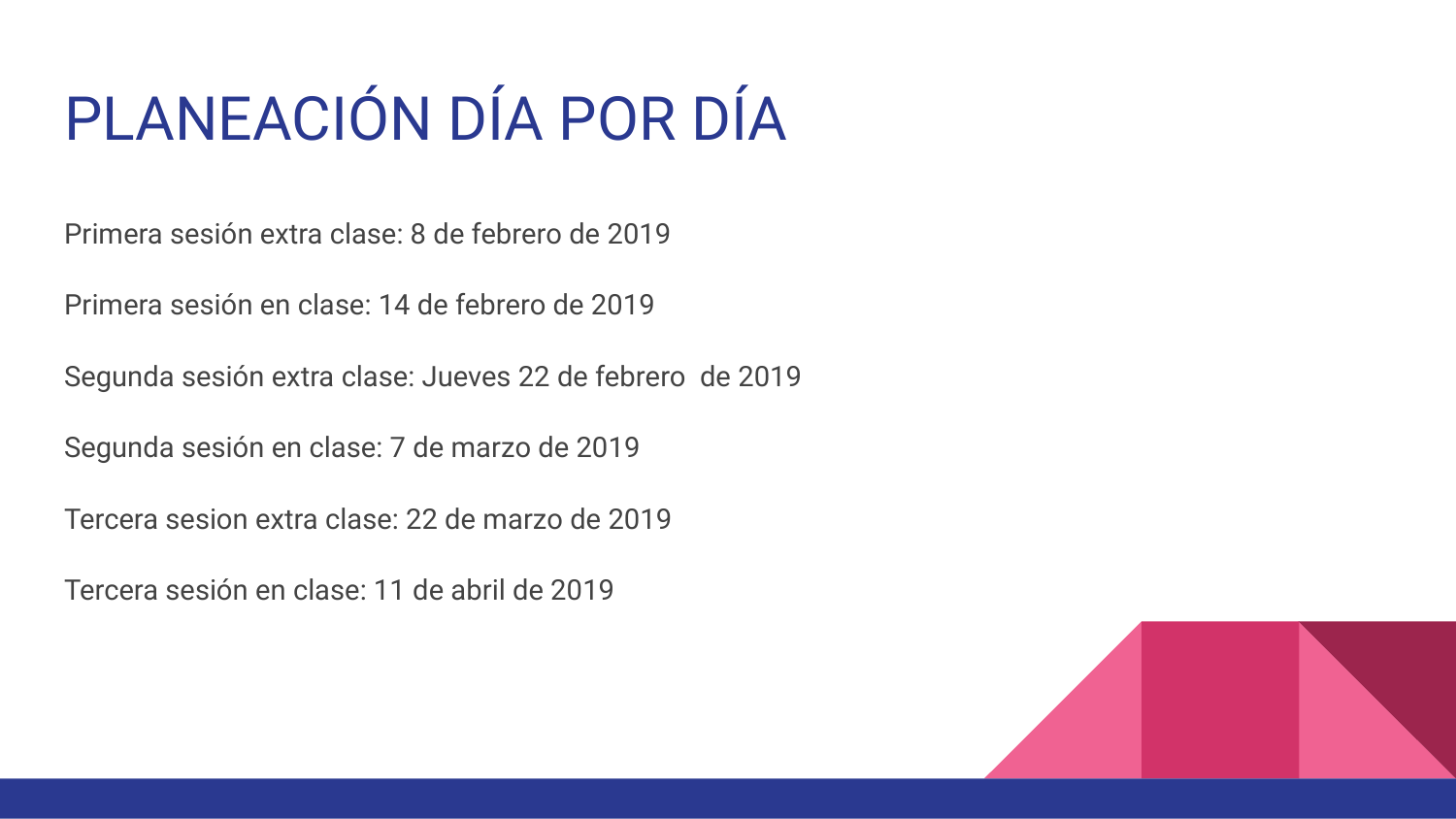

# PLANEACIÓN DÍA POR DÍA
Primera sesión extra clase: 8 de febrero de 2019
Primera sesión en clase: 14 de febrero de 2019
Segunda sesión extra clase: Jueves 22 de febrero  de 2019
Segunda sesión en clase: 7 de marzo de 2019
Tercera sesion extra clase: 22 de marzo de 2019
Tercera sesión en clase: 11 de abril de 2019